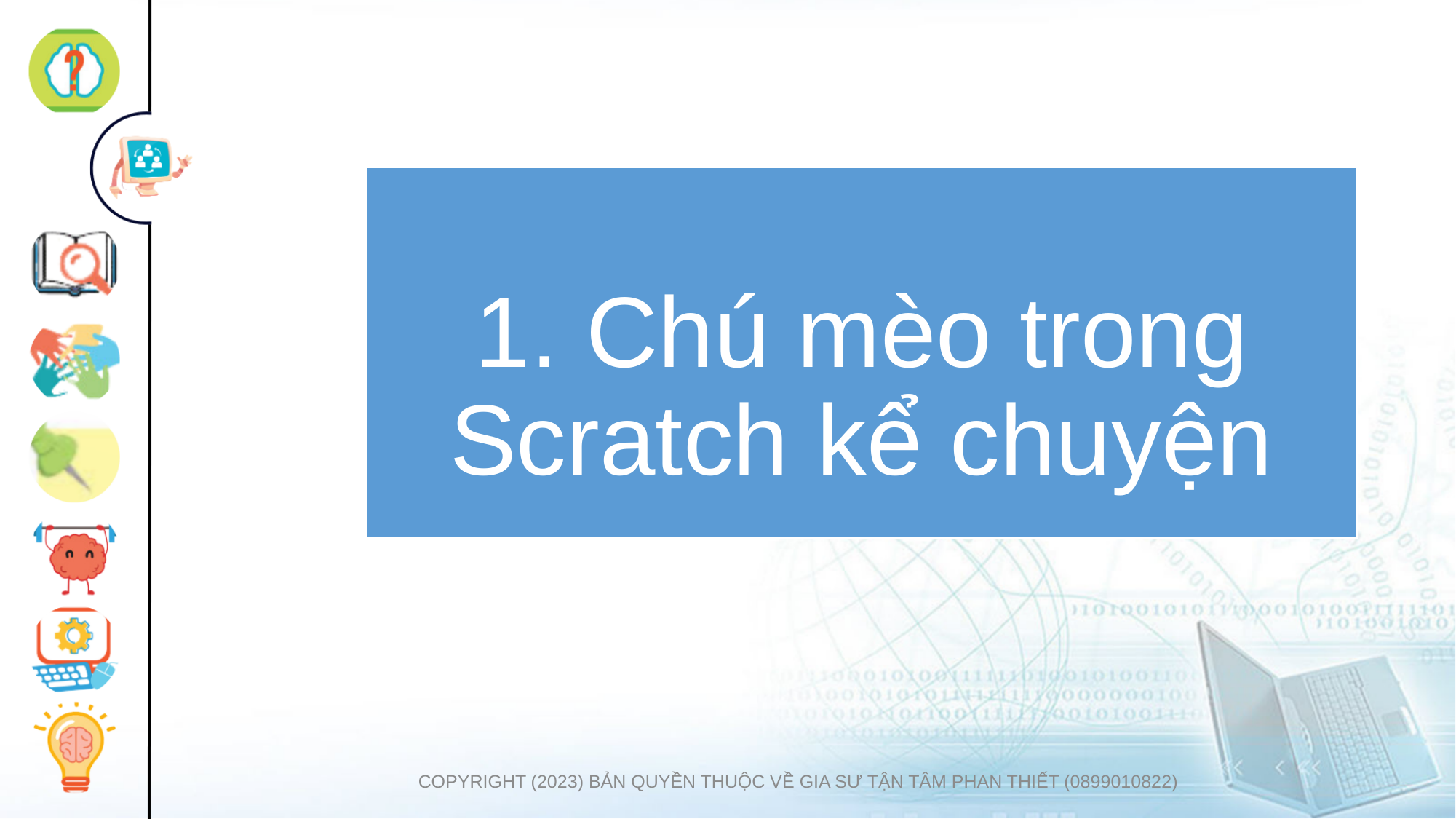

1. Chú mèo trong Scratch kể chuyện
COPYRIGHT (2023) BẢN QUYỀN THUỘC VỀ GIA SƯ TẬN TÂM PHAN THIẾT (0899010822)